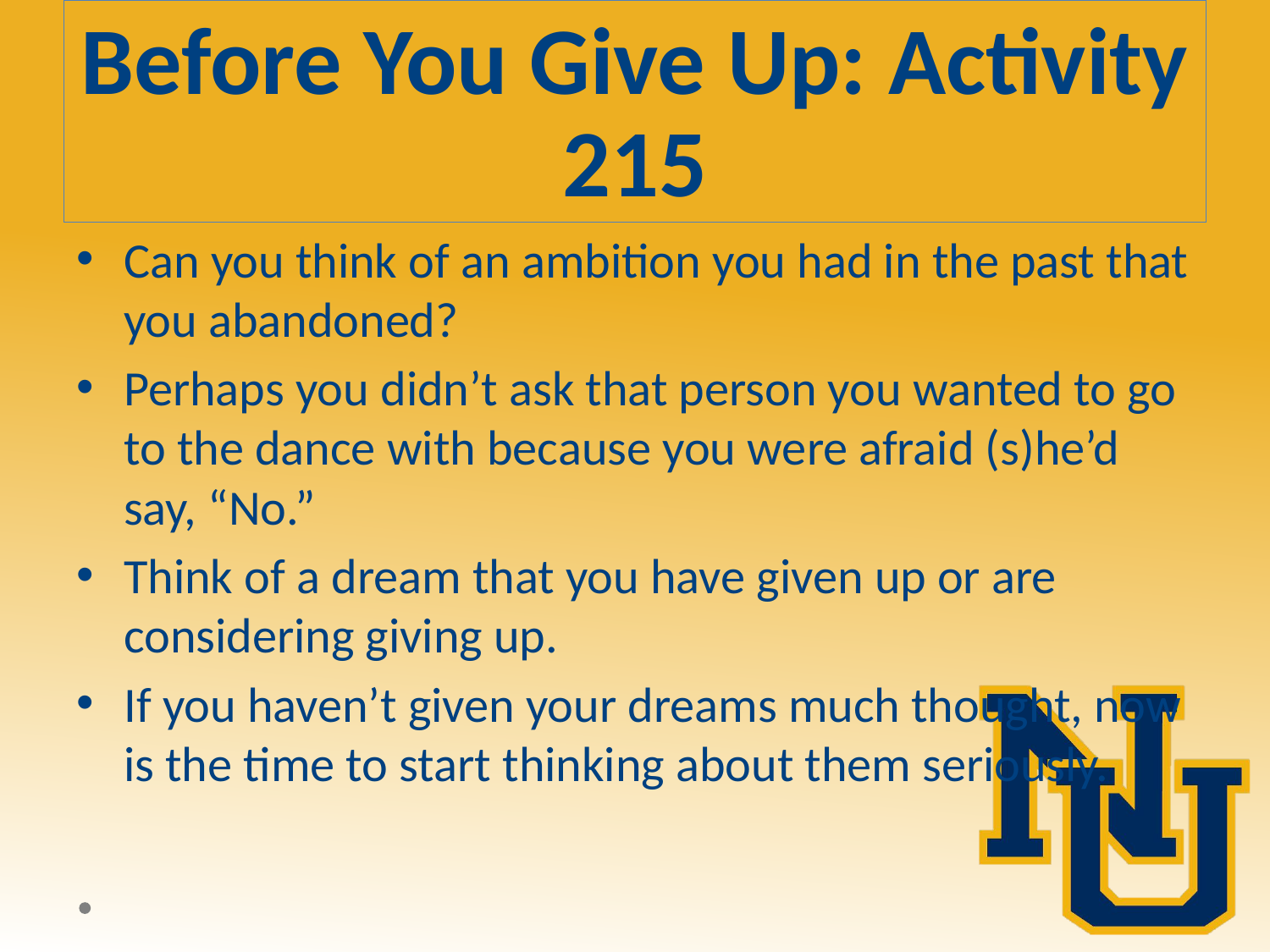

# Before You Give Up: Activity 215
Can you think of an ambition you had in the past that you abandoned?
Perhaps you didn’t ask that person you wanted to go to the dance with because you were afraid (s)he’d say, “No.”
Think of a dream that you have given up or are considering giving up.
If you haven’t given your dreams much thought, now is the time to start thinking about them seriously.